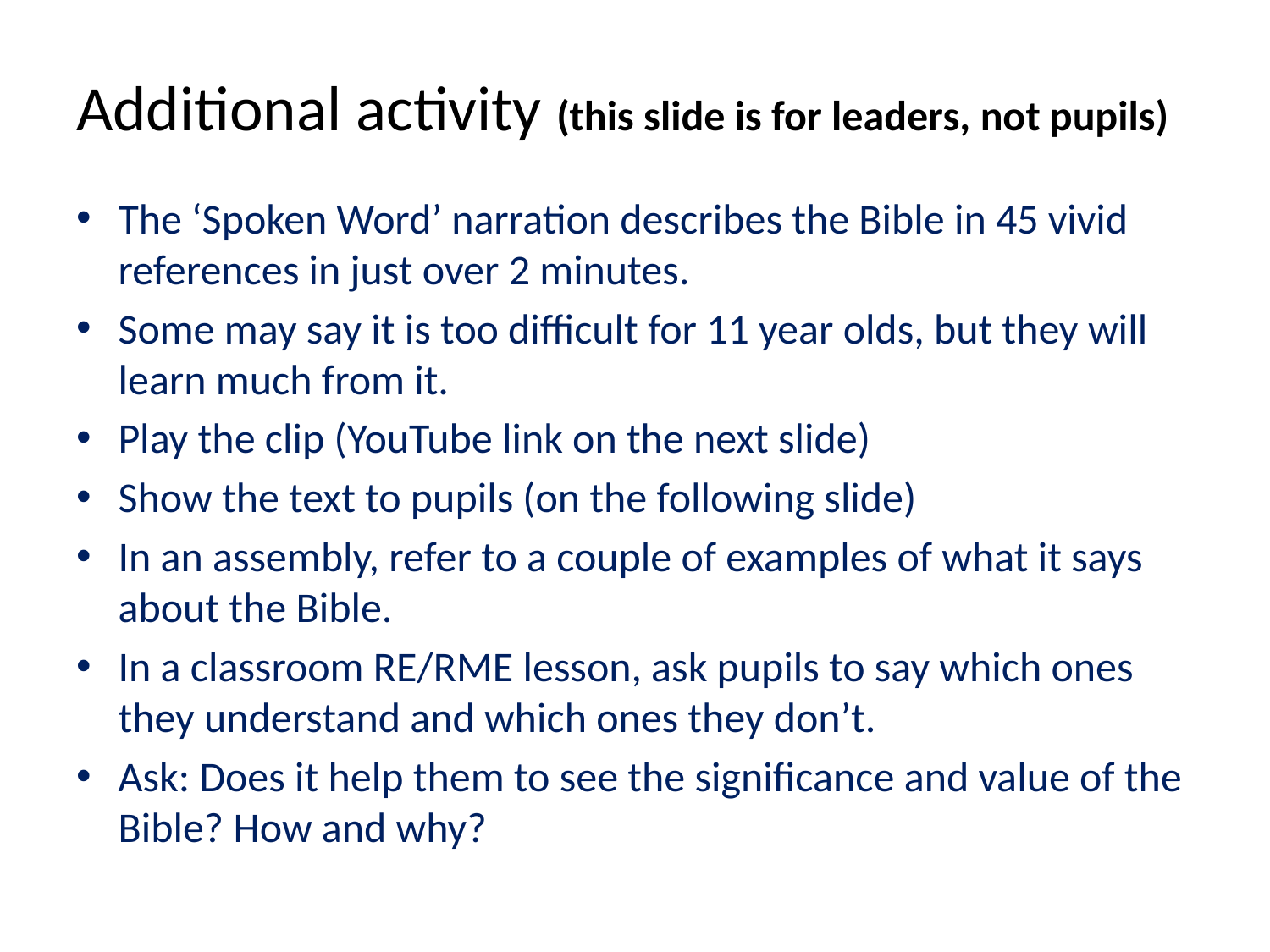

# Additional activity (this slide is for leaders, not pupils)
The ‘Spoken Word’ narration describes the Bible in 45 vivid references in just over 2 minutes.
Some may say it is too difficult for 11 year olds, but they will learn much from it.
Play the clip (YouTube link on the next slide)
Show the text to pupils (on the following slide)
In an assembly, refer to a couple of examples of what it says about the Bible.
In a classroom RE/RME lesson, ask pupils to say which ones they understand and which ones they don’t.
Ask: Does it help them to see the significance and value of the Bible? How and why?